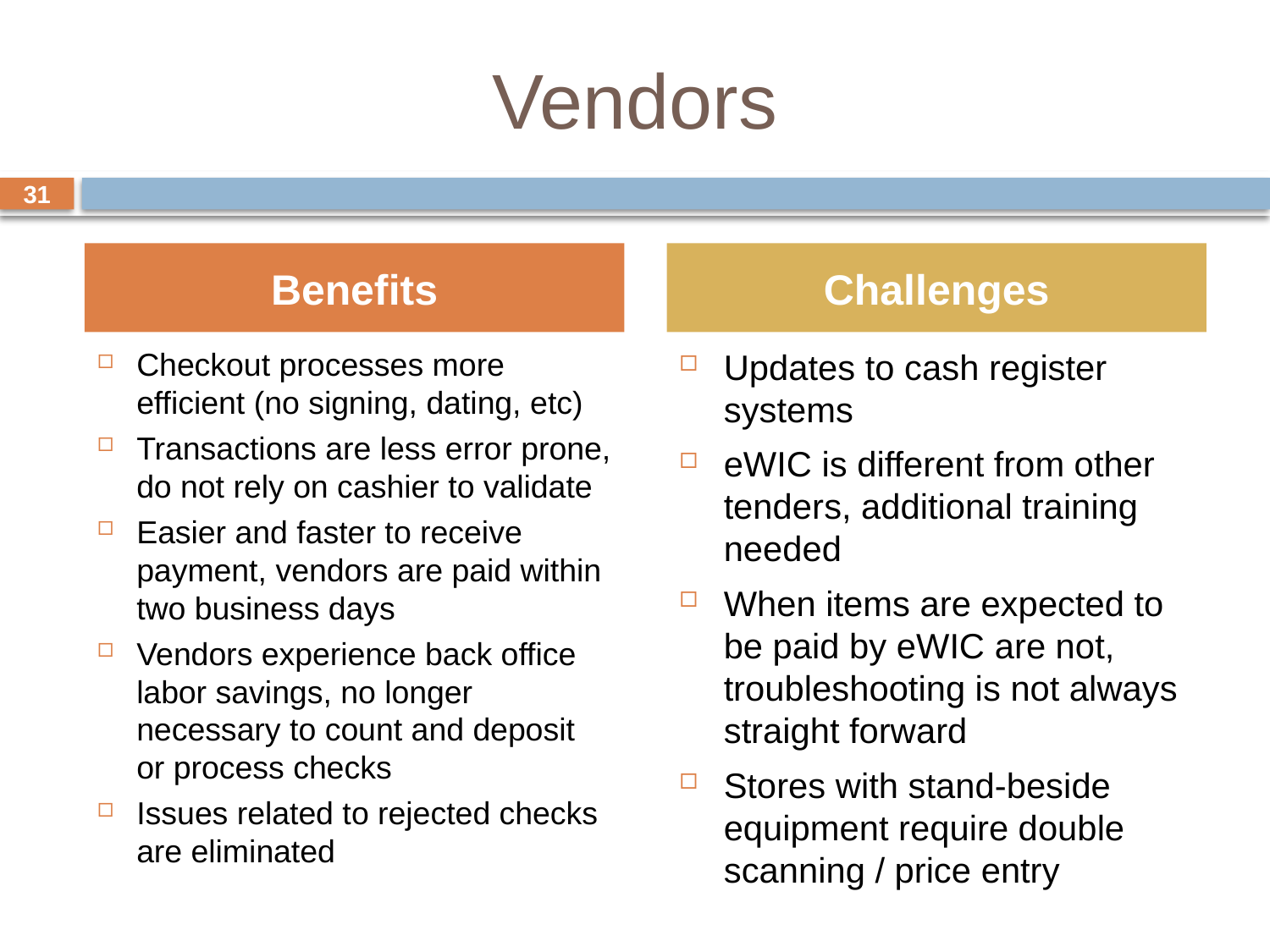

# Vendors
31
Benefits
Challenges
Checkout processes more efficient (no signing, dating, etc)
Transactions are less error prone, do not rely on cashier to validate
Easier and faster to receive payment, vendors are paid within two business days
Vendors experience back office labor savings, no longer necessary to count and deposit or process checks
Issues related to rejected checks are eliminated
Updates to cash register systems
eWIC is different from other tenders, additional training needed
When items are expected to be paid by eWIC are not, troubleshooting is not always straight forward
Stores with stand-beside equipment require double scanning / price entry